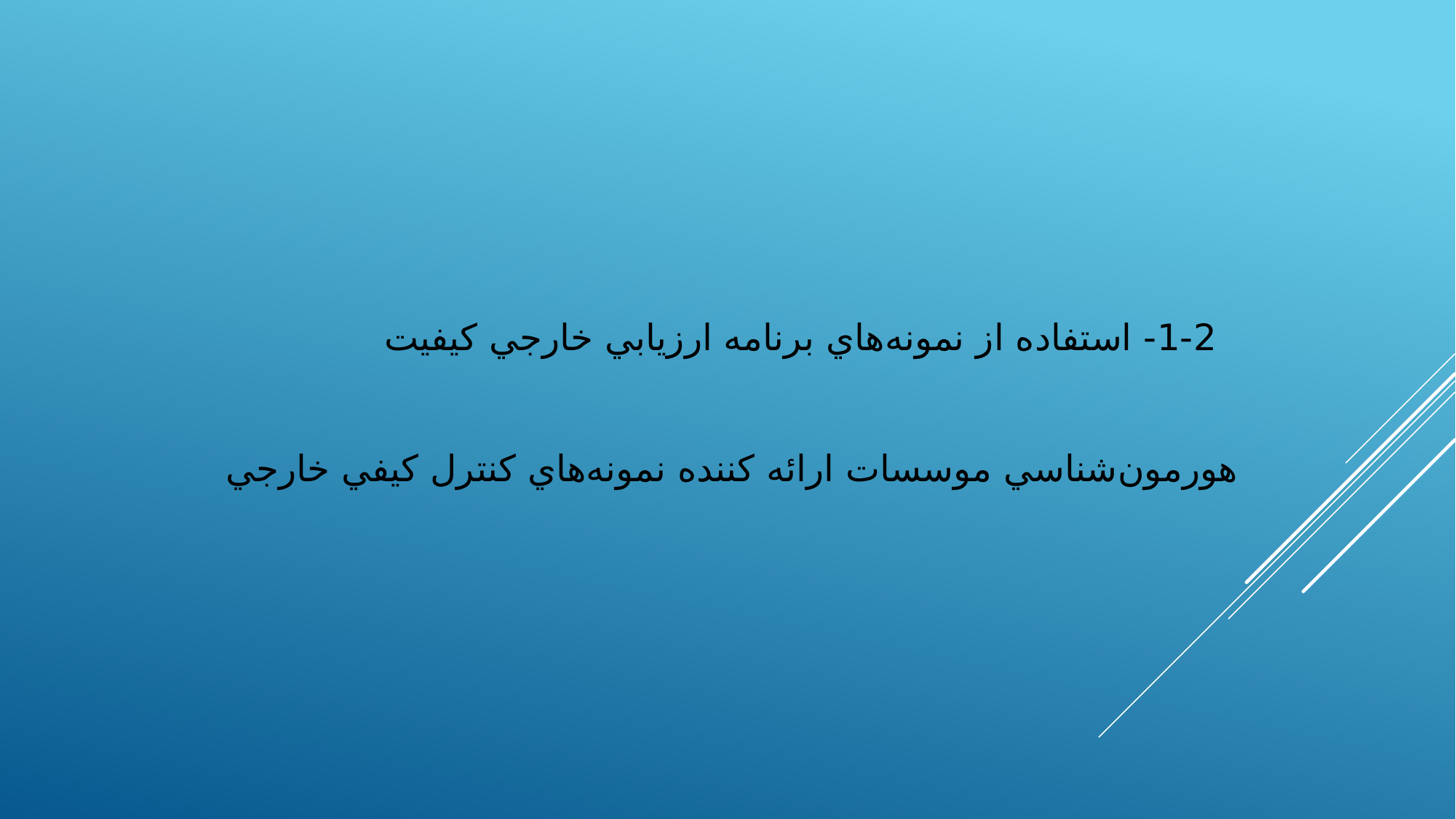

1-2- استفاده از نمونه‌هاي برنامه ارزيابي خارجي كيفيت هورمون‌شناسي موسسات ارائه كننده نمونه‌هاي كنترل كيفي خارجي